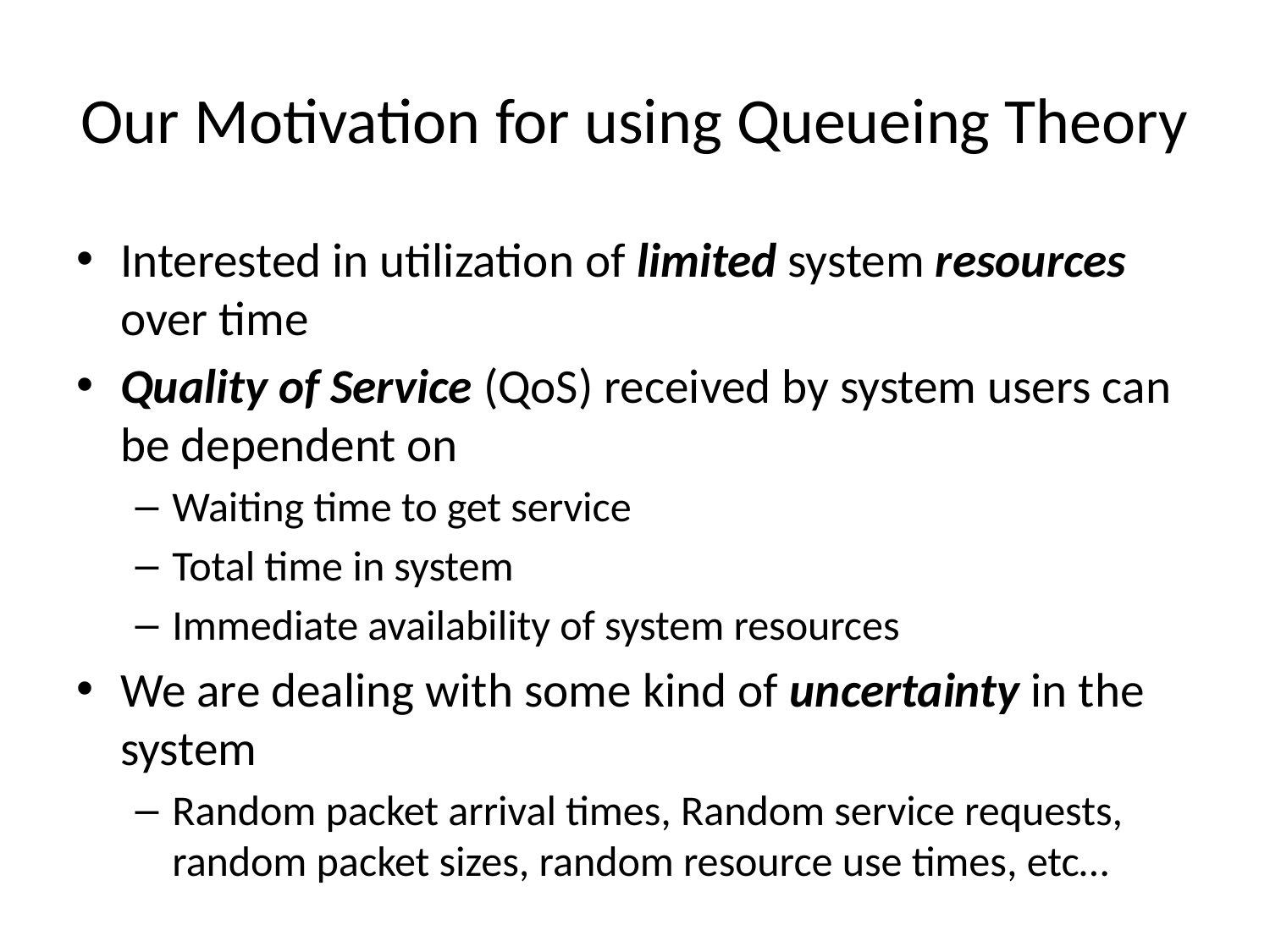

# Our Motivation for using Queueing Theory
Interested in utilization of limited system resources over time
Quality of Service (QoS) received by system users can be dependent on
Waiting time to get service
Total time in system
Immediate availability of system resources
We are dealing with some kind of uncertainty in the system
Random packet arrival times, Random service requests, random packet sizes, random resource use times, etc…